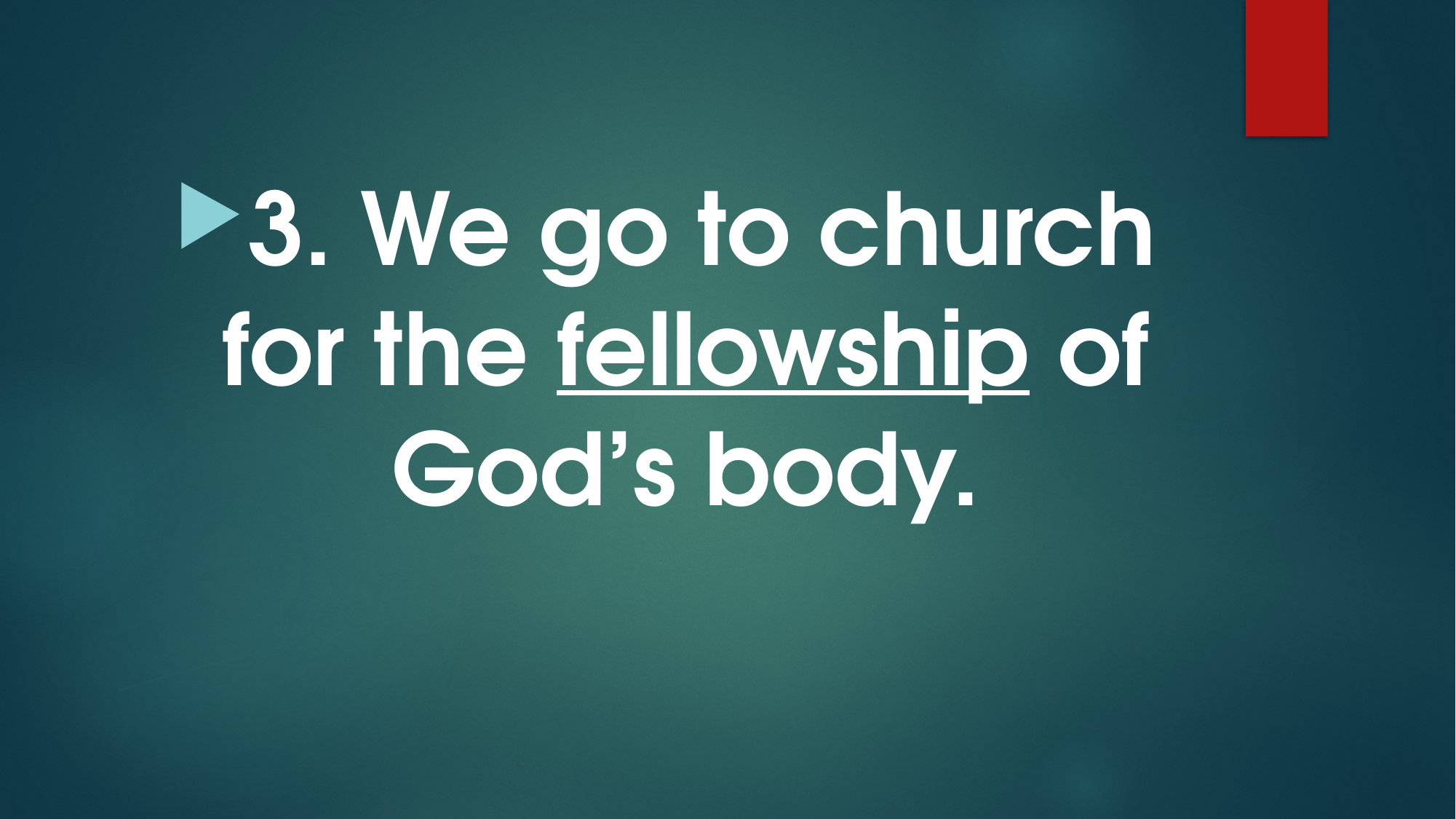

#
3. We go to church for the fellowship of God’s body.